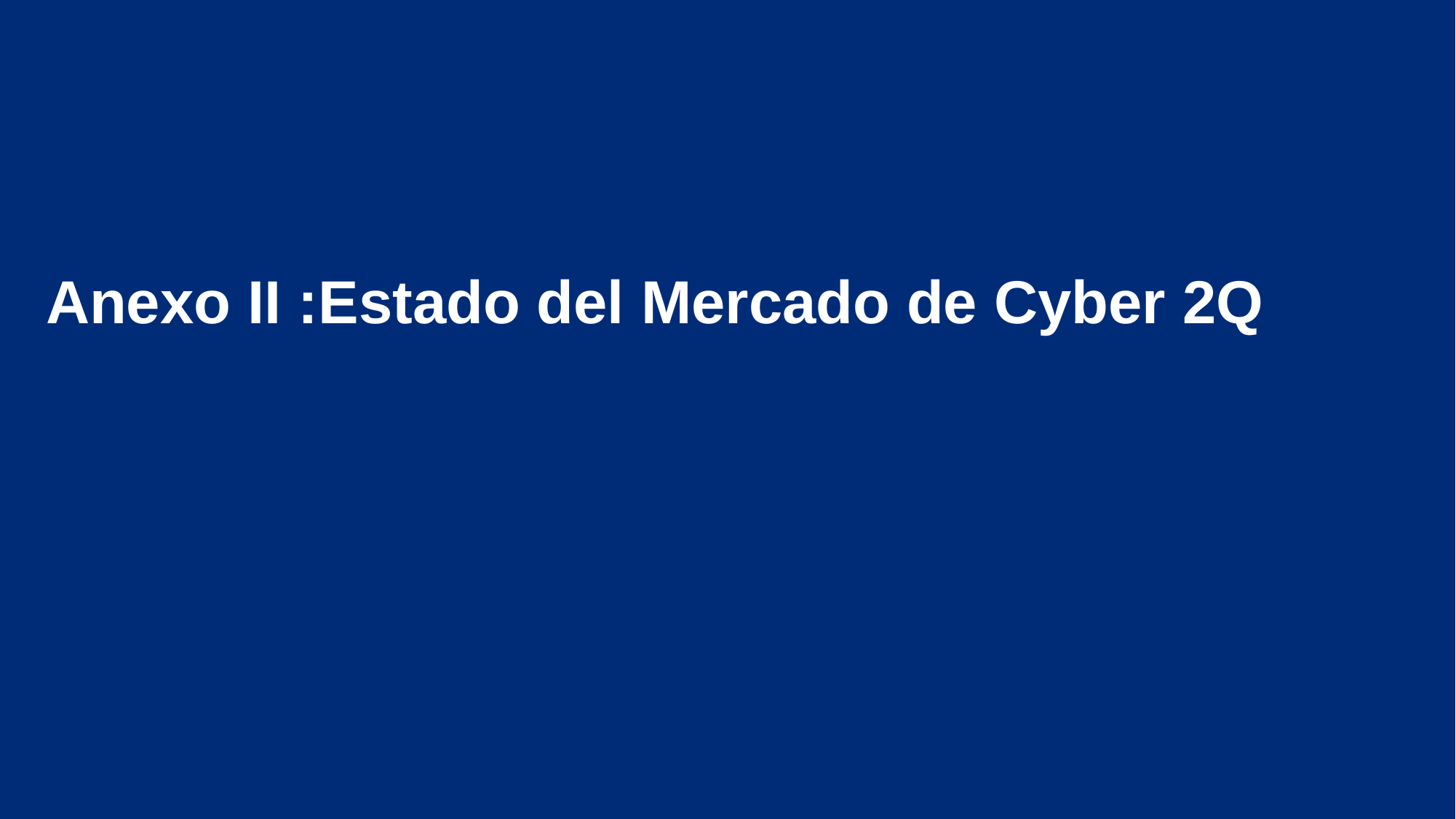

# Anexo II :Estado del Mercado de Cyber 2Q